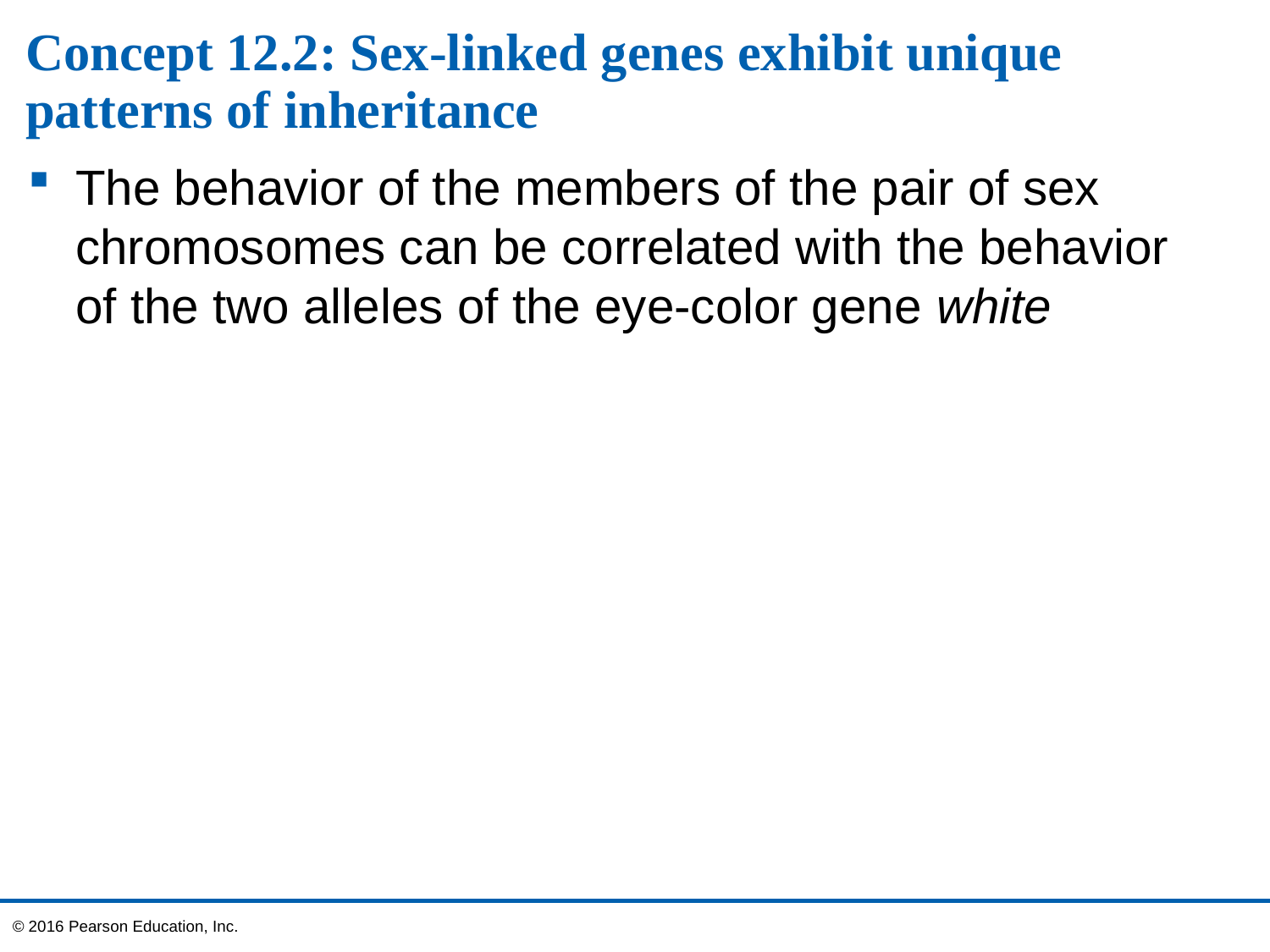

# Concept 12.2: Sex-linked genes exhibit unique patterns of inheritance
The behavior of the members of the pair of sex chromosomes can be correlated with the behavior of the two alleles of the eye-color gene white
© 2016 Pearson Education, Inc.